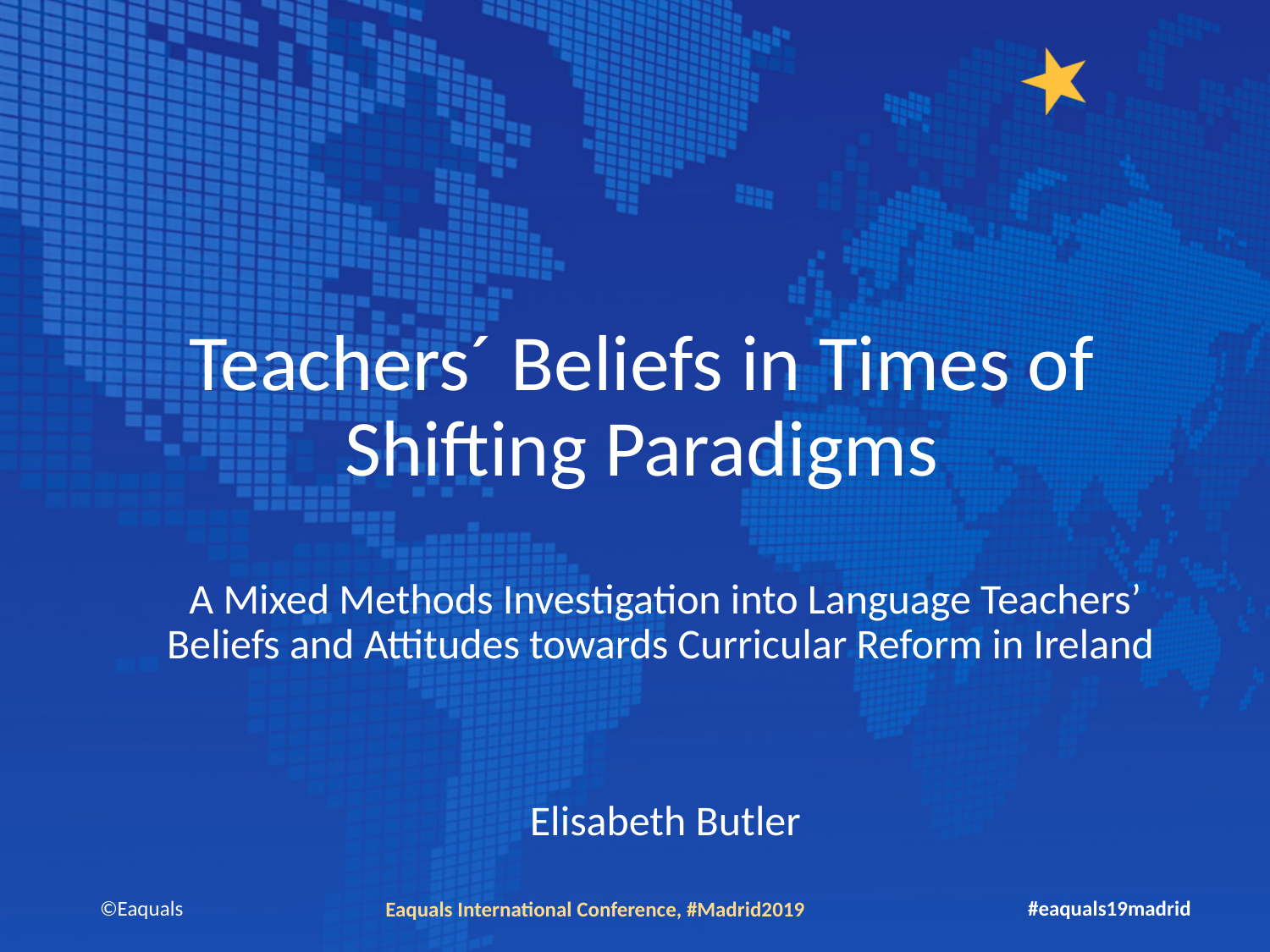

# Teachers´ Beliefs in Times of Shifting Paradigms
A Mixed Methods Investigation into Language Teachers’ Beliefs and Attitudes towards Curricular Reform in Ireland

Elisabeth Butler
#eaquals19madrid
©Eaquals
Eaquals International Conference, #Madrid2019